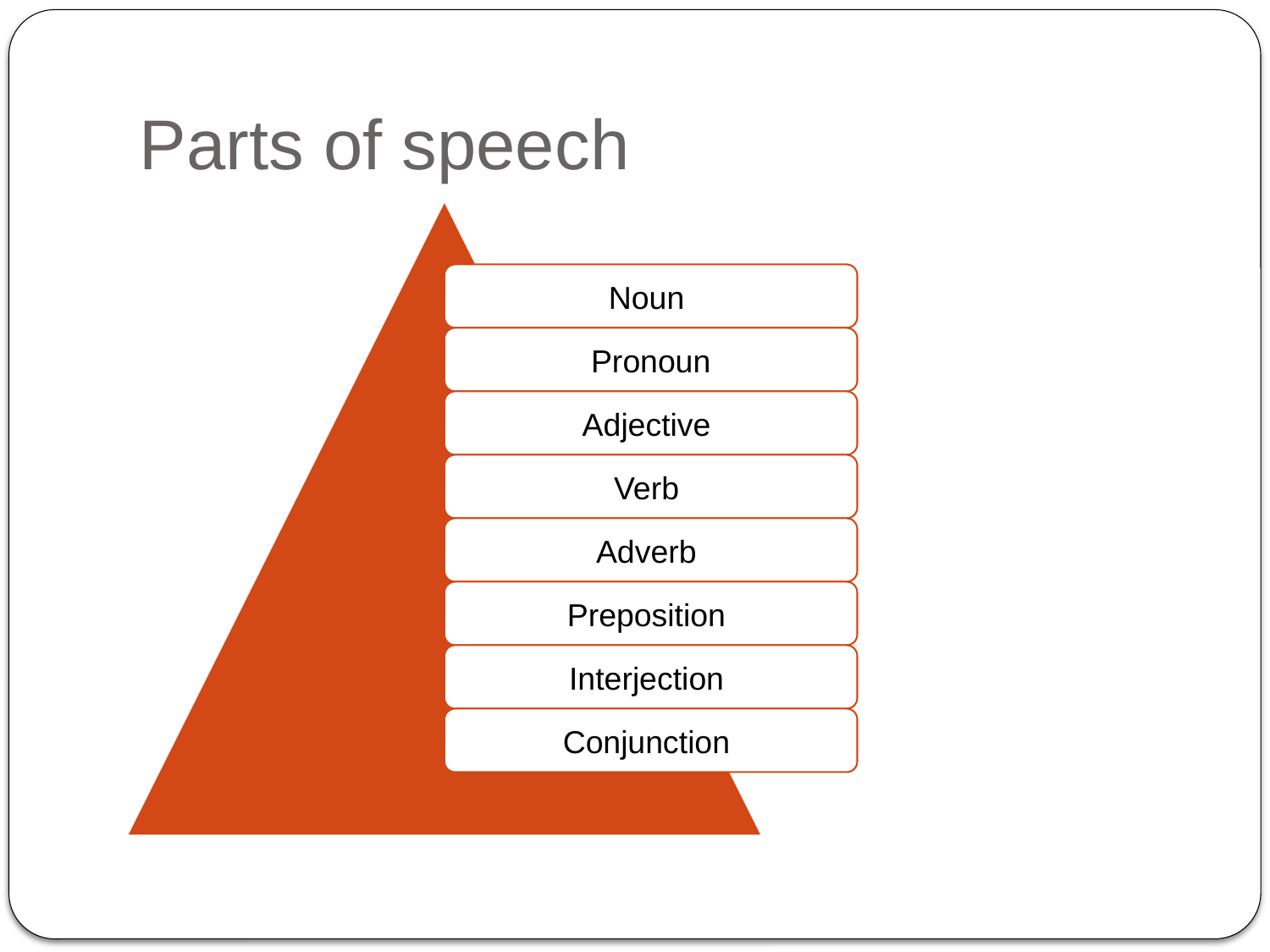

# Parts of speech
Noun
Pronoun
Adjective
Verb
Adverb
Preposition
Interjection
Conjunction